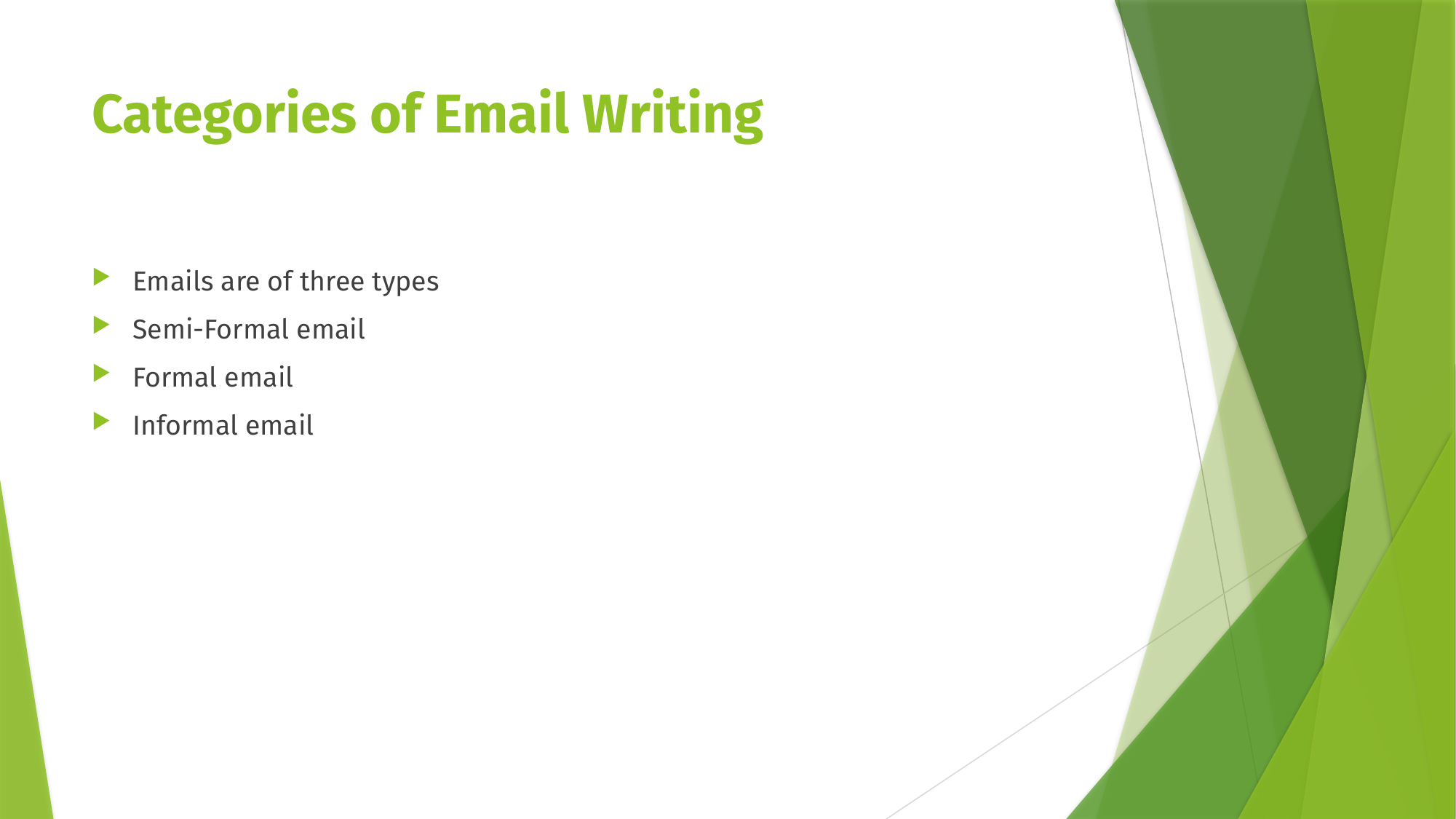

# Categories of Email Writing
Emails are of three types
Semi-Formal email
Formal email
Informal email